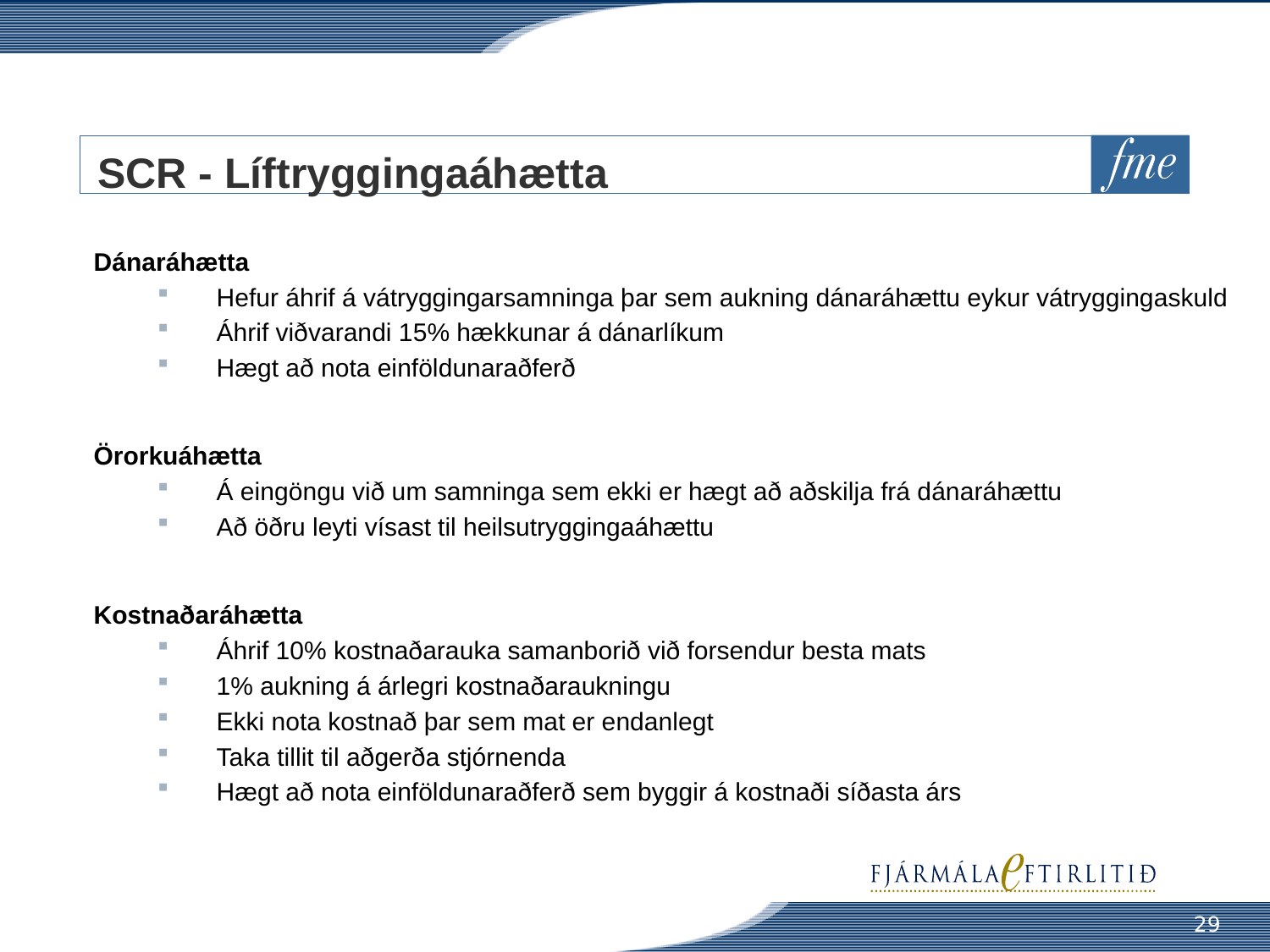

# SCR - Líftryggingaáhætta
Dánaráhætta
Hefur áhrif á vátryggingarsamninga þar sem aukning dánaráhættu eykur vátryggingaskuld
Áhrif viðvarandi 15% hækkunar á dánarlíkum
Hægt að nota einföldunaraðferð

Örorkuáhætta
Á eingöngu við um samninga sem ekki er hægt að aðskilja frá dánaráhættu
Að öðru leyti vísast til heilsutryggingaáhættu

Kostnaðaráhætta
Áhrif 10% kostnaðarauka samanborið við forsendur besta mats
1% aukning á árlegri kostnaðaraukningu
Ekki nota kostnað þar sem mat er endanlegt
Taka tillit til aðgerða stjórnenda
Hægt að nota einföldunaraðferð sem byggir á kostnaði síðasta árs

29